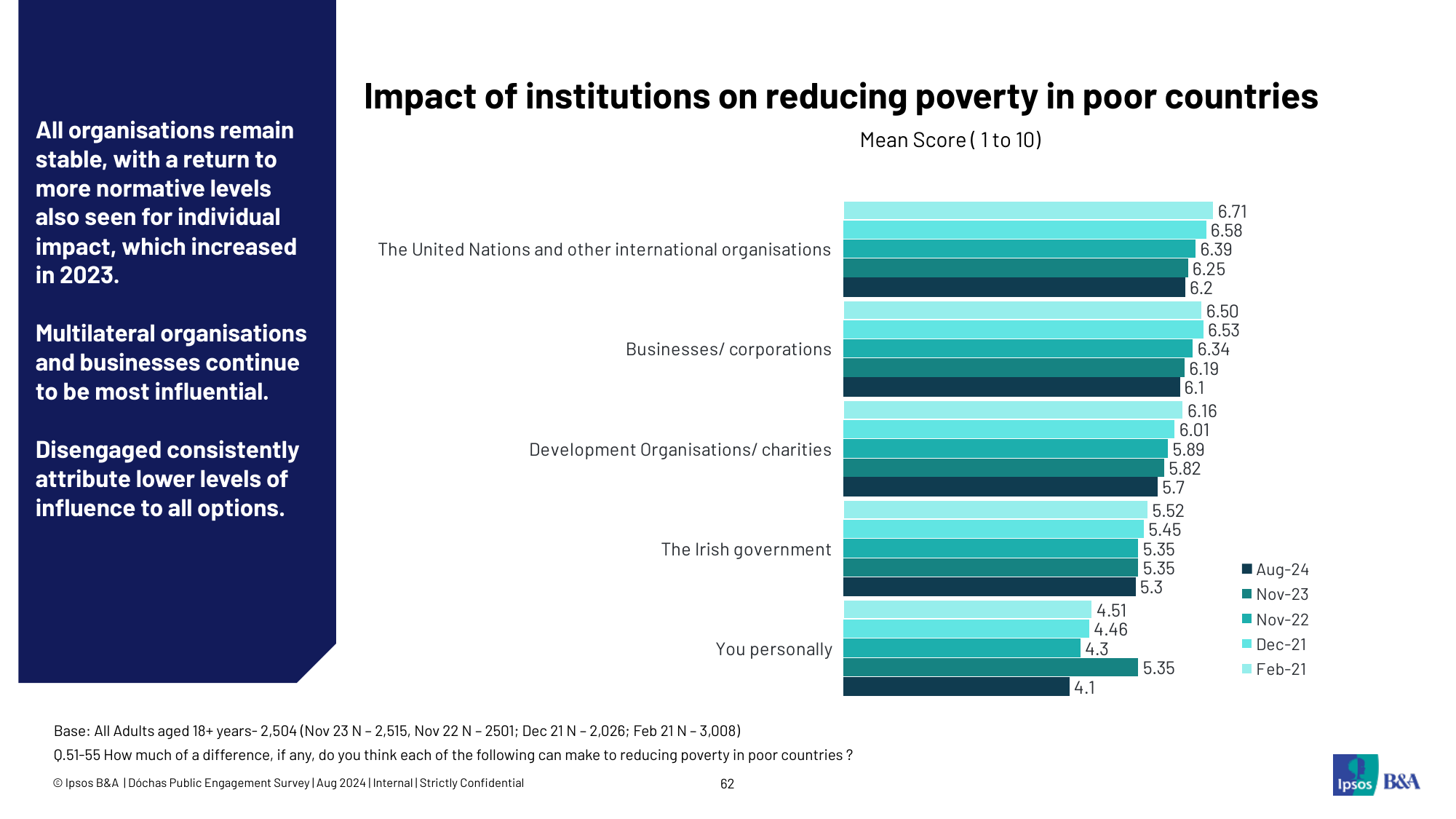

# Impact of institutions on reducing poverty in poor countries
Mean Score ( 1 to 10)

### Chart

| Category | Feb-21 | Dec-21 | Nov-22 | Nov-23 | Aug-24 |
|---|---|---|---|---|---|
| The United Nations and other international organisations | 6.71 | 6.58 | 6.39 | 6.25 | 6.2 |
| Businesses/ corporations | 6.5 | 6.53 | 6.34 | 6.19 | 6.1 |
| Development Organisations/ charities | 6.16 | 6.01 | 5.89 | 5.82 | 5.7 |
| The Irish government | 5.52 | 5.45 | 5.35 | 5.35 | 5.3 |
| You personally | 4.51 | 4.46 | 4.3 | 5.35 | 4.1 |

All organisations remain stable, with a return to more normative levels also seen for individual impact, which increased in 2023.

Multilateral organisations and businesses continue to be most influential.

Disengaged consistently attribute lower levels of influence to all options.
Base: All Adults aged 18+ years- 2,504 (Nov 23 N – 2,515, Nov 22 N – 2501; Dec 21 N – 2,026; Feb 21 N – 3,008)
Q.51-55 How much of a difference, if any, do you think each of the following can make to reducing poverty in poor countries ?